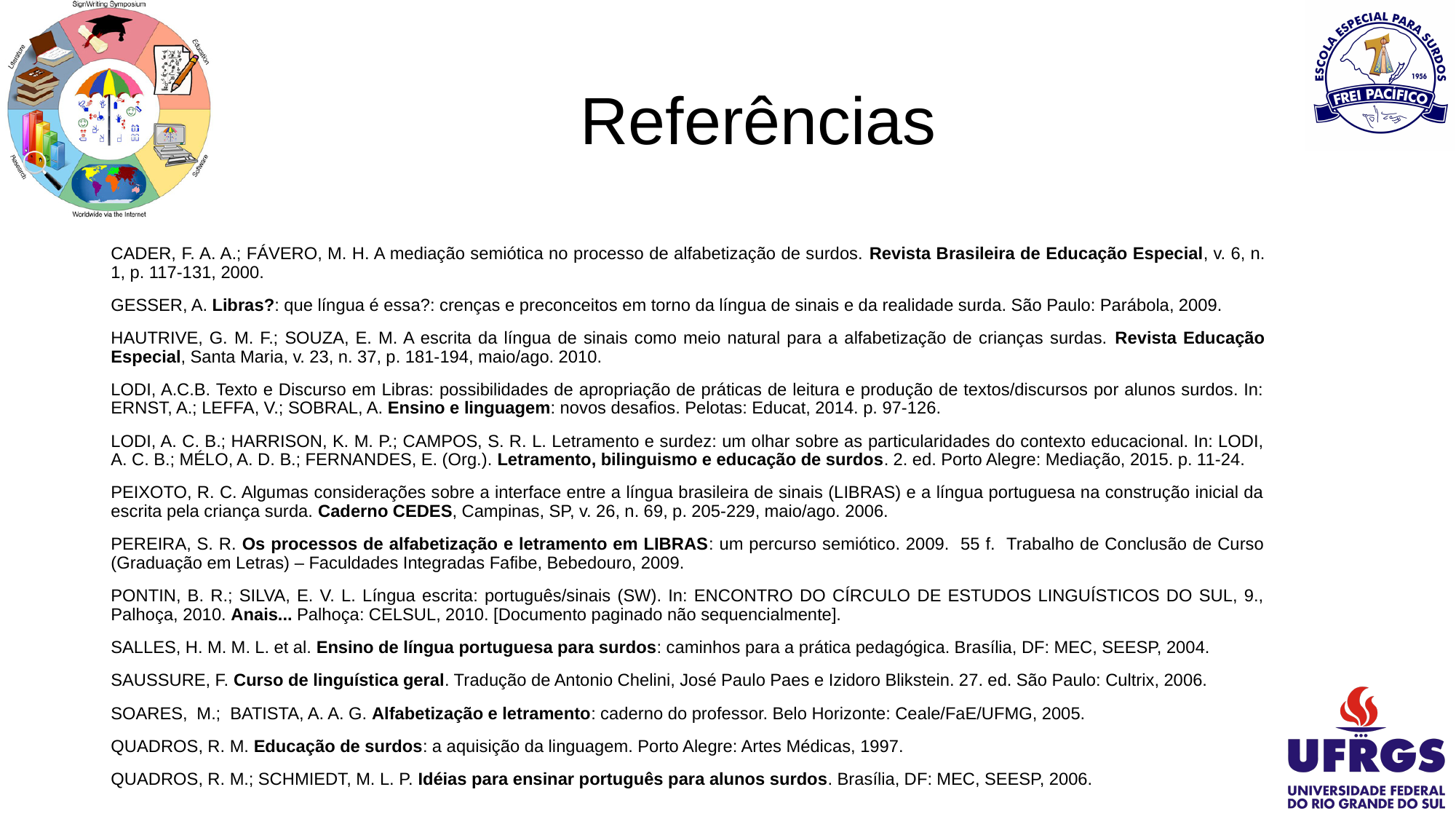

# Referências
CADER, F. A. A.; FÁVERO, M. H. A mediação semiótica no processo de alfabetização de surdos. Revista Brasileira de Educação Especial, v. 6, n. 1, p. 117-131, 2000.
GESSER, A. Libras?: que língua é essa?: crenças e preconceitos em torno da língua de sinais e da realidade surda. São Paulo: Parábola, 2009.
HAUTRIVE, G. M. F.; SOUZA, E. M. A escrita da língua de sinais como meio natural para a alfabetização de crianças surdas. Revista Educação Especial, Santa Maria, v. 23, n. 37, p. 181-194, maio/ago. 2010.
LODI, A.C.B. Texto e Discurso em Libras: possibilidades de apropriação de práticas de leitura e produção de textos/discursos por alunos surdos. In: ERNST, A.; LEFFA, V.; SOBRAL, A. Ensino e linguagem: novos desafios. Pelotas: Educat, 2014. p. 97-126.
LODI, A. C. B.; HARRISON, K. M. P.; CAMPOS, S. R. L. Letramento e surdez: um olhar sobre as particularidades do contexto educacional. In: LODI, A. C. B.; MÉLO, A. D. B.; FERNANDES, E. (Org.). Letramento, bilinguismo e educação de surdos. 2. ed. Porto Alegre: Mediação, 2015. p. 11-24.
PEIXOTO, R. C. Algumas considerações sobre a interface entre a língua brasileira de sinais (LIBRAS) e a língua portuguesa na construção inicial da escrita pela criança surda. Caderno CEDES, Campinas, SP, v. 26, n. 69, p. 205-229, maio/ago. 2006.
PEREIRA, S. R. Os processos de alfabetização e letramento em LIBRAS: um percurso semiótico. 2009.  55 f.  Trabalho de Conclusão de Curso (Graduação em Letras) – Faculdades Integradas Fafibe, Bebedouro, 2009.
PONTIN, B. R.; SILVA, E. V. L. Língua escrita: português/sinais (SW). In: ENCONTRO DO CÍRCULO DE ESTUDOS LINGUÍSTICOS DO SUL, 9., Palhoça, 2010. Anais... Palhoça: CELSUL, 2010. [Documento paginado não sequencialmente].
SALLES, H. M. M. L. et al. Ensino de língua portuguesa para surdos: caminhos para a prática pedagógica. Brasília, DF: MEC, SEESP, 2004.
SAUSSURE, F. Curso de linguística geral. Tradução de Antonio Chelini, José Paulo Paes e Izidoro Blikstein. 27. ed. São Paulo: Cultrix, 2006.
SOARES,  M.;  BATISTA, A. A. G. Alfabetização e letramento: caderno do professor. Belo Horizonte: Ceale/FaE/UFMG, 2005.
QUADROS, R. M. Educação de surdos: a aquisição da linguagem. Porto Alegre: Artes Médicas, 1997.
QUADROS, R. M.; SCHMIEDT, M. L. P. Idéias para ensinar português para alunos surdos. Brasília, DF: MEC, SEESP, 2006.